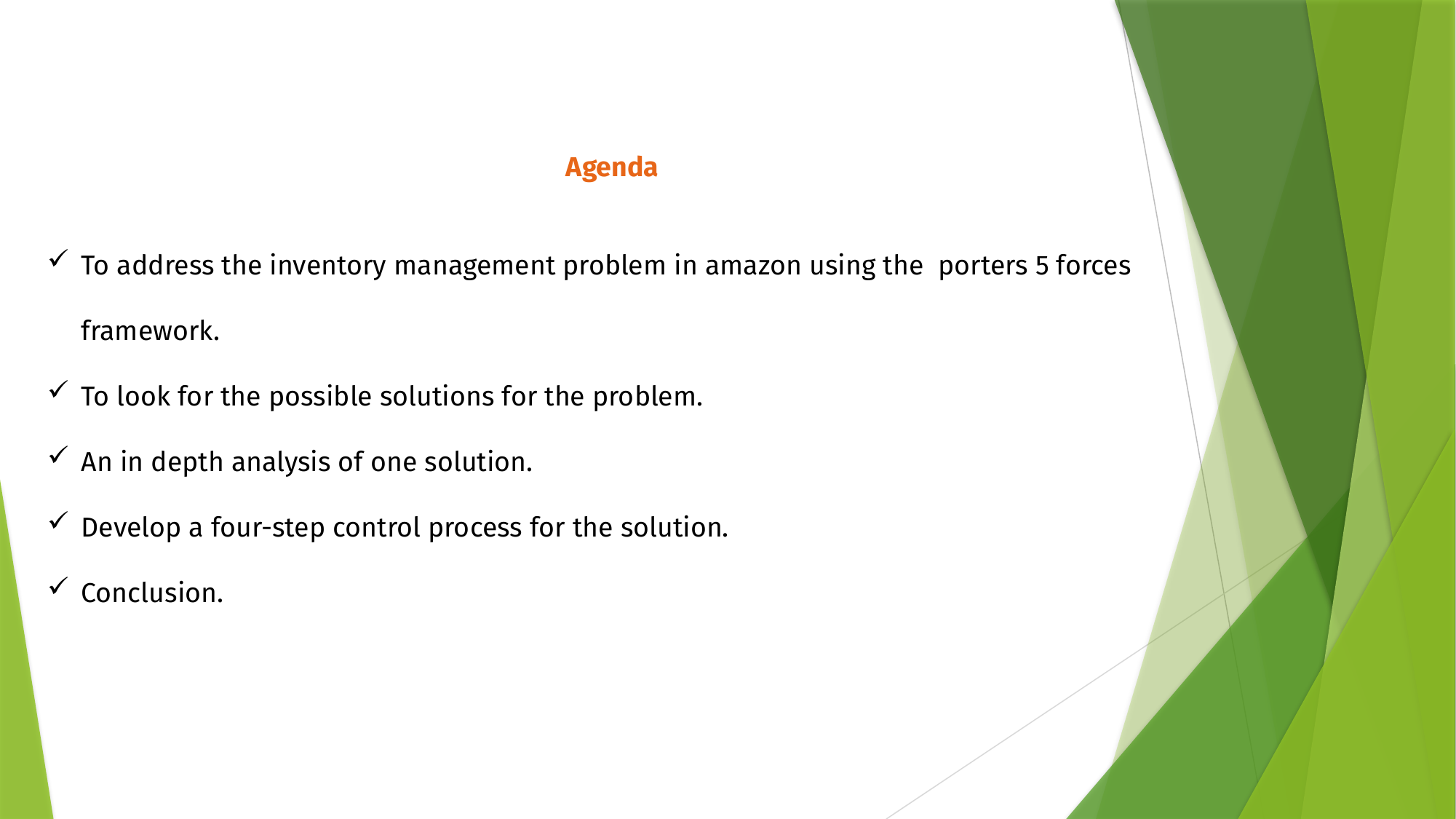

Agenda

To address the inventory management problem in amazon using the  porters 5 forces framework.
To look for the possible solutions for the problem.
An in depth analysis of one solution.
Develop a four-step control process for the solution.
Conclusion.